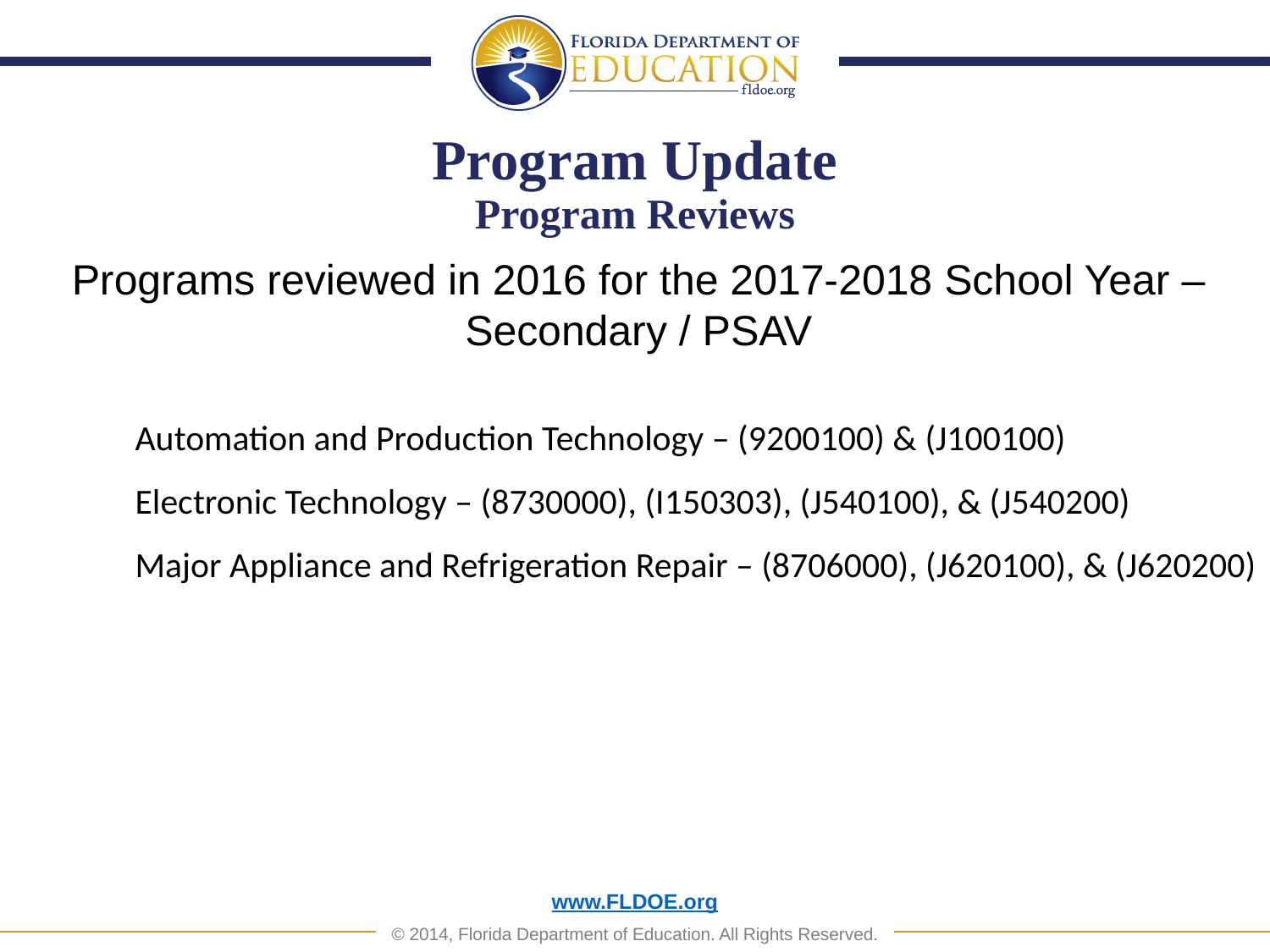

# Program Update Program Reviews
Programs reviewed in 2016 for the 2017-2018 School Year –Secondary / PSAV
Automation and Production Technology – (9200100) & (J100100)
Electronic Technology – (8730000), (I150303), (J540100), & (J540200)
Major Appliance and Refrigeration Repair – (8706000), (J620100), & (J620200)